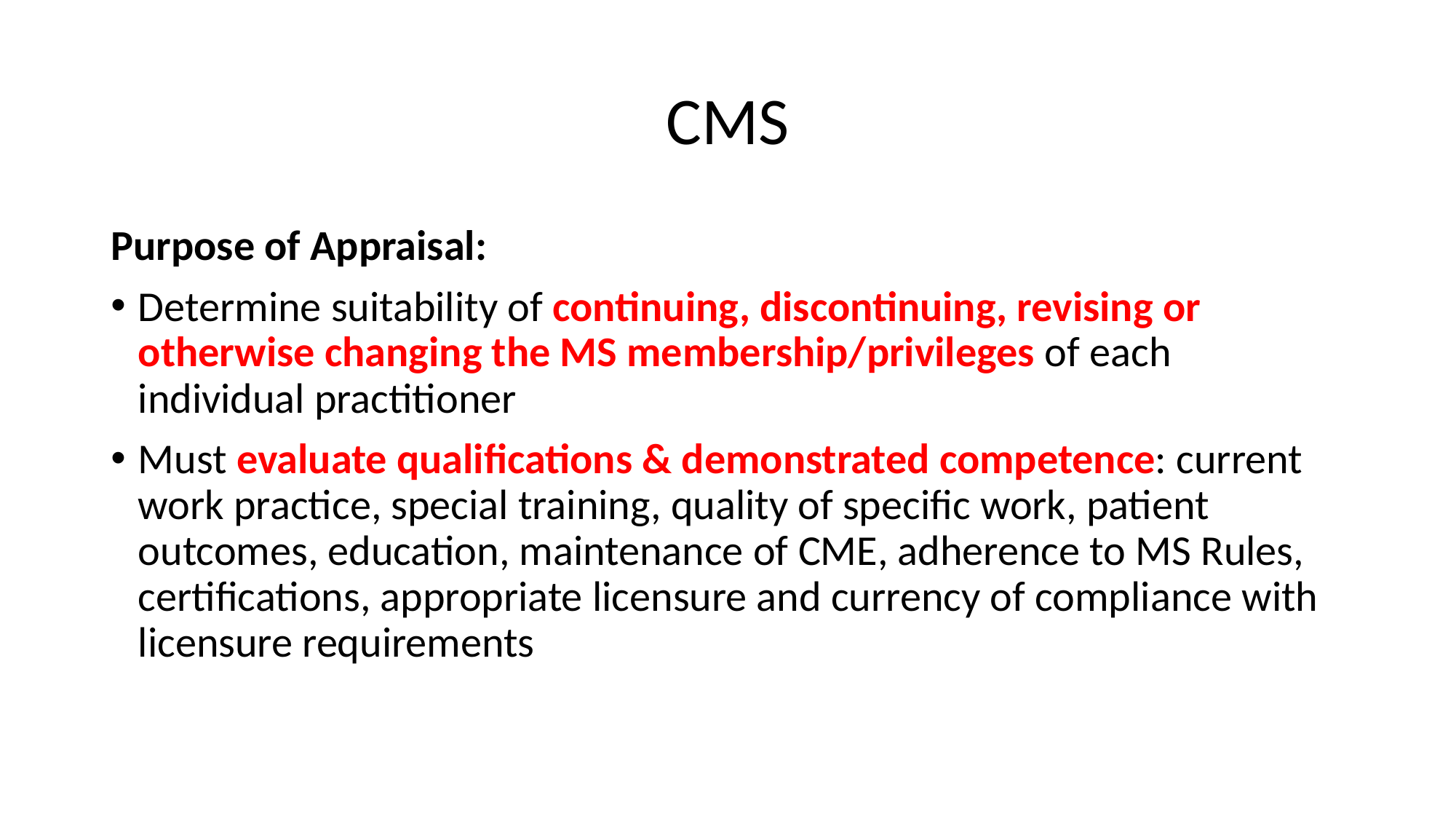

# CMS
Purpose of Appraisal:
Determine suitability of continuing, discontinuing, revising or otherwise changing the MS membership/privileges of each individual practitioner
Must evaluate qualifications & demonstrated competence: current work practice, special training, quality of specific work, patient outcomes, education, maintenance of CME, adherence to MS Rules, certifications, appropriate licensure and currency of compliance with licensure requirements